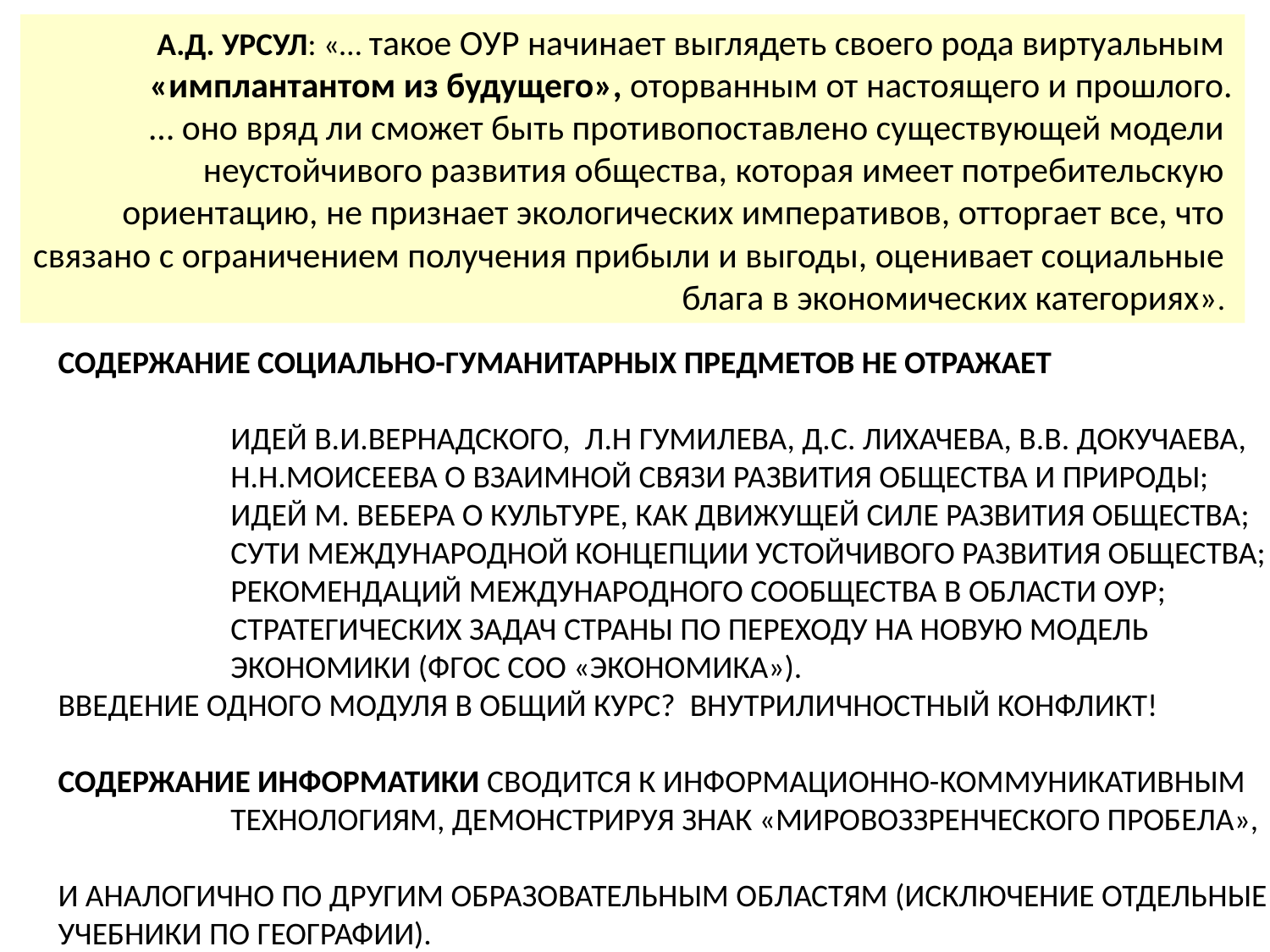

А.Д. УРСУЛ: «… такое ОУР начинает выглядеть своего рода виртуальным
«имплантантом из будущего», оторванным от настоящего и прошлого.
 … оно вряд ли сможет быть противопоставлено существующей модели
неустойчивого развития общества, которая имеет потребительскую
ориентацию, не признает экологических императивов, отторгает все, что
связано с ограничением получения прибыли и выгоды, оценивает социальные
блага в экономических категориях».
СОДЕРЖАНИЕ СОЦИАЛЬНО-ГУМАНИТАРНЫХ ПРЕДМЕТОВ НЕ ОТРАЖАЕТ

                        ИДЕЙ В.И.ВЕРНАДСКОГО,  Л.Н ГУМИЛЕВА, Д.С. ЛИХАЧЕВА, В.В. ДОКУЧАЕВА,
                        Н.Н.МОИСЕЕВА О ВЗАИМНОЙ СВЯЗИ РАЗВИТИЯ ОБЩЕСТВА И ПРИРОДЫ;
                        ИДЕЙ М. ВЕБЕРА О КУЛЬТУРЕ, КАК ДВИЖУЩЕЙ СИЛЕ РАЗВИТИЯ ОБЩЕСТВА;
                        СУТИ МЕЖДУНАРОДНОЙ КОНЦЕПЦИИ УСТОЙЧИВОГО РАЗВИТИЯ ОБЩЕСТВА;
                        РЕКОМЕНДАЦИЙ МЕЖДУНАРОДНОГО СООБЩЕСТВА В ОБЛАСТИ ОУР;
                        СТРАТЕГИЧЕСКИХ ЗАДАЧ СТРАНЫ ПО ПЕРЕХОДУ НА НОВУЮ МОДЕЛЬ
                        ЭКОНОМИКИ (ФГОС СОО «ЭКОНОМИКА»).
ВВЕДЕНИЕ ОДНОГО МОДУЛЯ В ОБЩИЙ КУРС?  ВНУТРИЛИЧНОСТНЫЙ КОНФЛИКТ!

СОДЕРЖАНИЕ ИНФОРМАТИКИ СВОДИТСЯ К ИНФОРМАЦИОННО-КОММУНИКАТИВНЫМ
                        ТЕХНОЛОГИЯМ, ДЕМОНСТРИРУЯ ЗНАК «МИРОВОЗЗРЕНЧЕСКОГО ПРОБЕЛА»,

И АНАЛОГИЧНО ПО ДРУГИМ ОБРАЗОВАТЕЛЬНЫМ ОБЛАСТЯМ (ИСКЛЮЧЕНИЕ ОТДЕЛЬНЫЕ
УЧЕБНИКИ ПО ГЕОГРАФИИ).